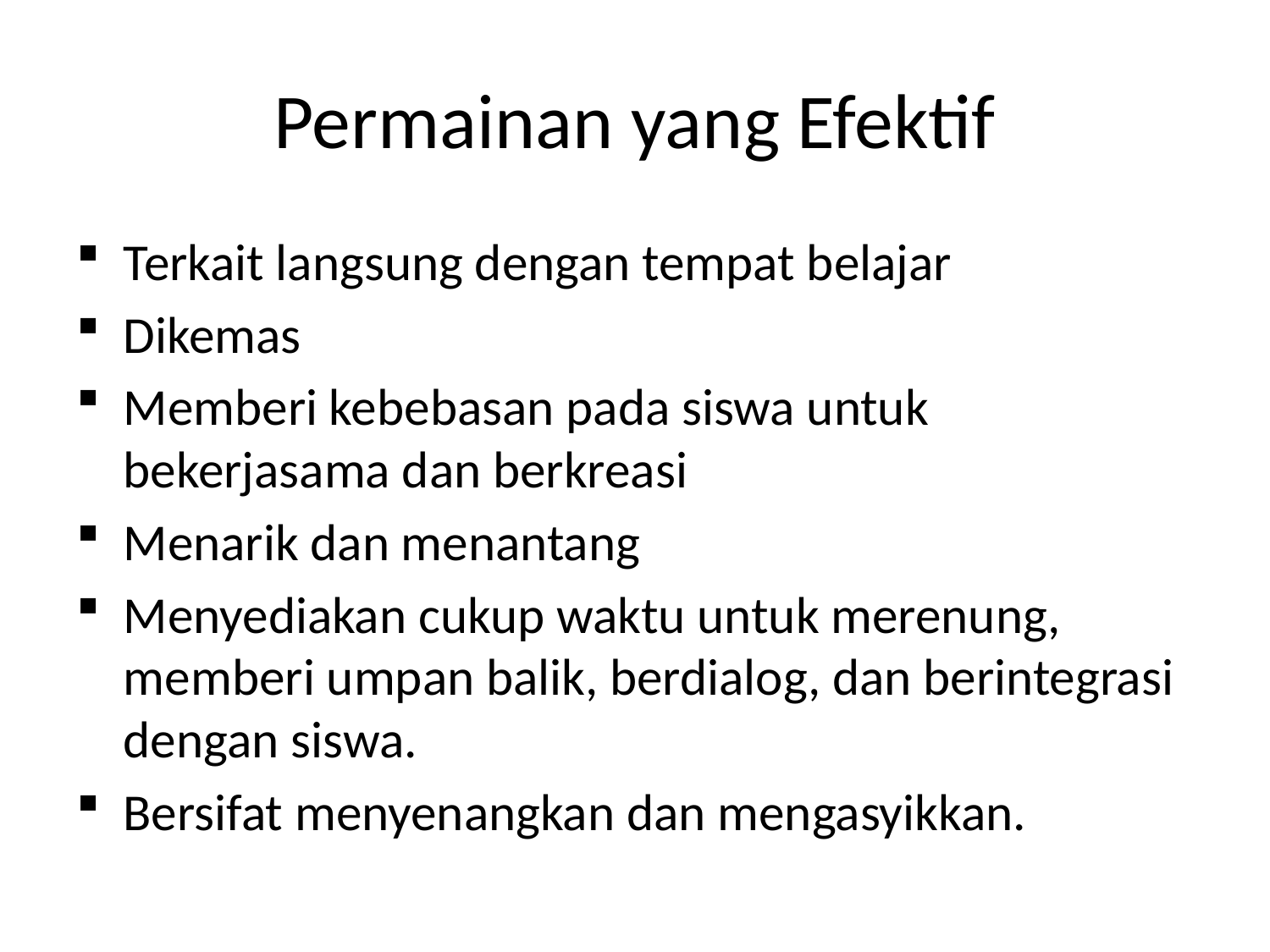

# Permainan yang Efektif
Terkait langsung dengan tempat belajar
Dikemas
Memberi kebebasan pada siswa untuk bekerjasama dan berkreasi
Menarik dan menantang
Menyediakan cukup waktu untuk merenung, memberi umpan balik, berdialog, dan berintegrasi dengan siswa.
Bersifat menyenangkan dan mengasyikkan.